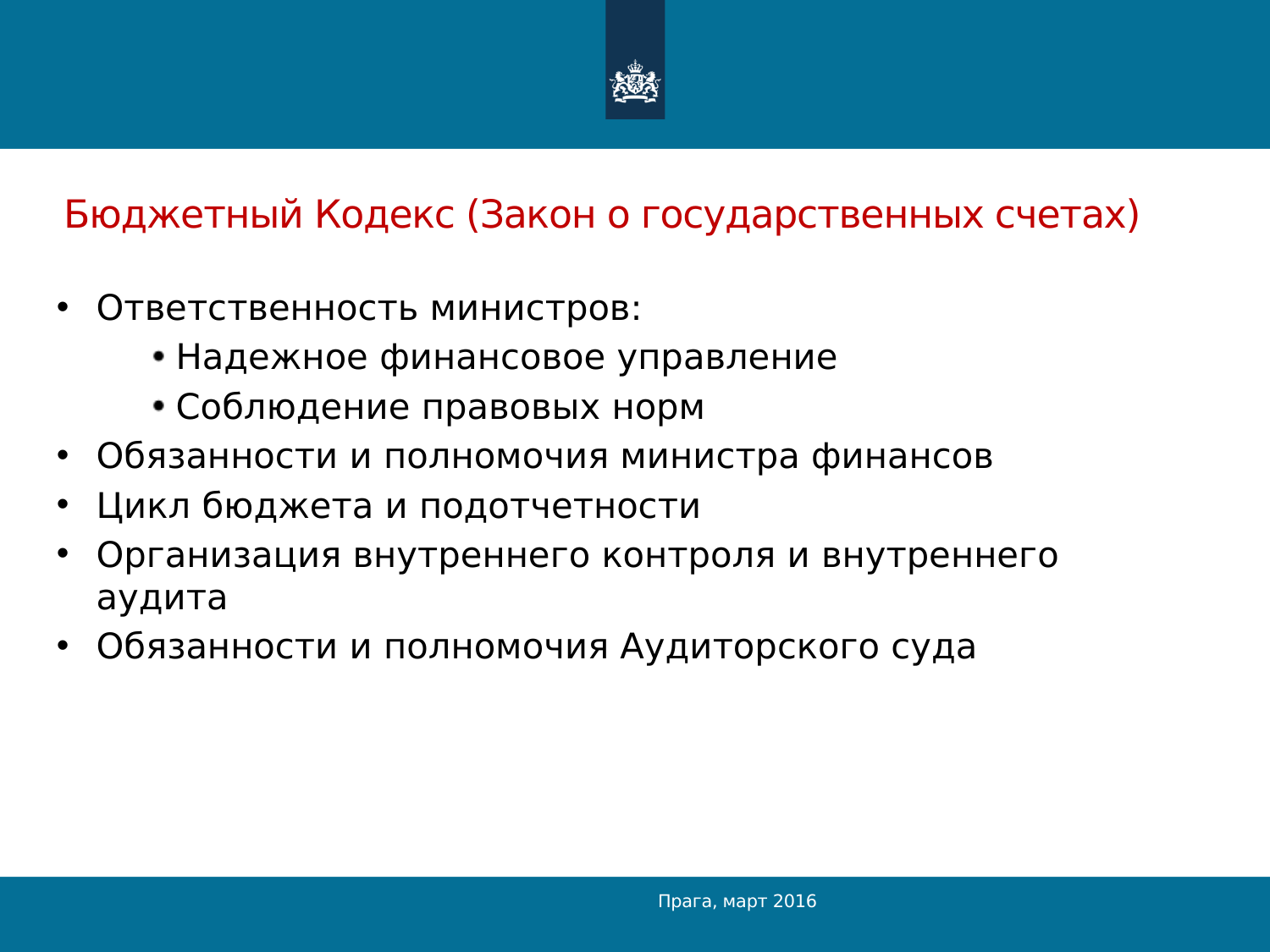

Бюджетный Кодекс (Закон о государственных счетах)
Ответственность министров:
Надежное финансовое управление
Соблюдение правовых норм
Обязанности и полномочия министра финансов
Цикл бюджета и подотчетности
Организация внутреннего контроля и внутреннего аудита
Обязанности и полномочия Аудиторского суда
Прага, март 2016